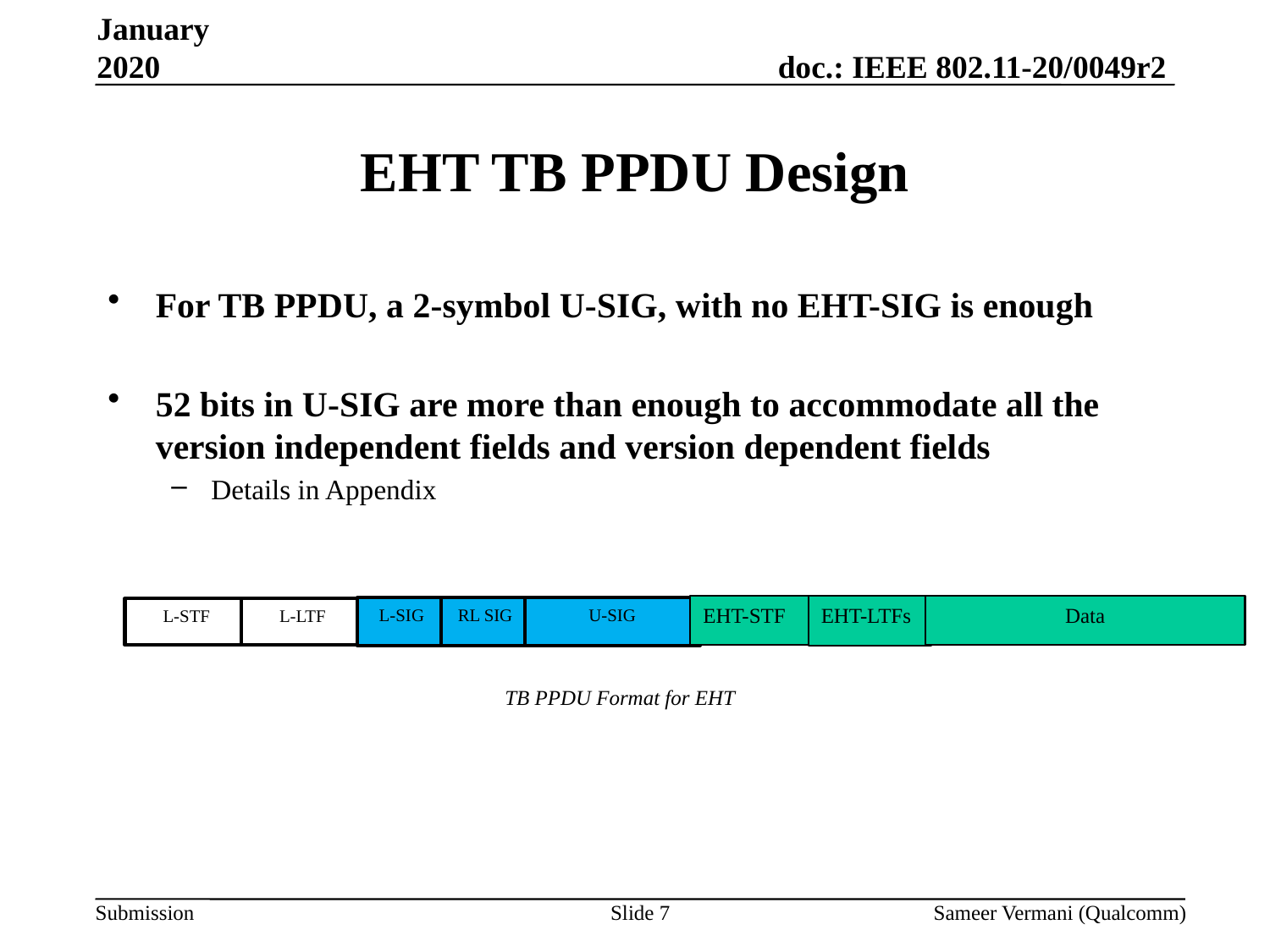

January 2020
# EHT TB PPDU Design
For TB PPDU, a 2-symbol U-SIG, with no EHT-SIG is enough

52 bits in U-SIG are more than enough to accommodate all the version independent fields and version dependent fields
Details in Appendix

EHT-LTFs
EHT-STF
Data
L-SIG
RL SIG
U-SIG
L-LTF
L-STF
TB PPDU Format for EHT
Slide 7
Sameer Vermani (Qualcomm)